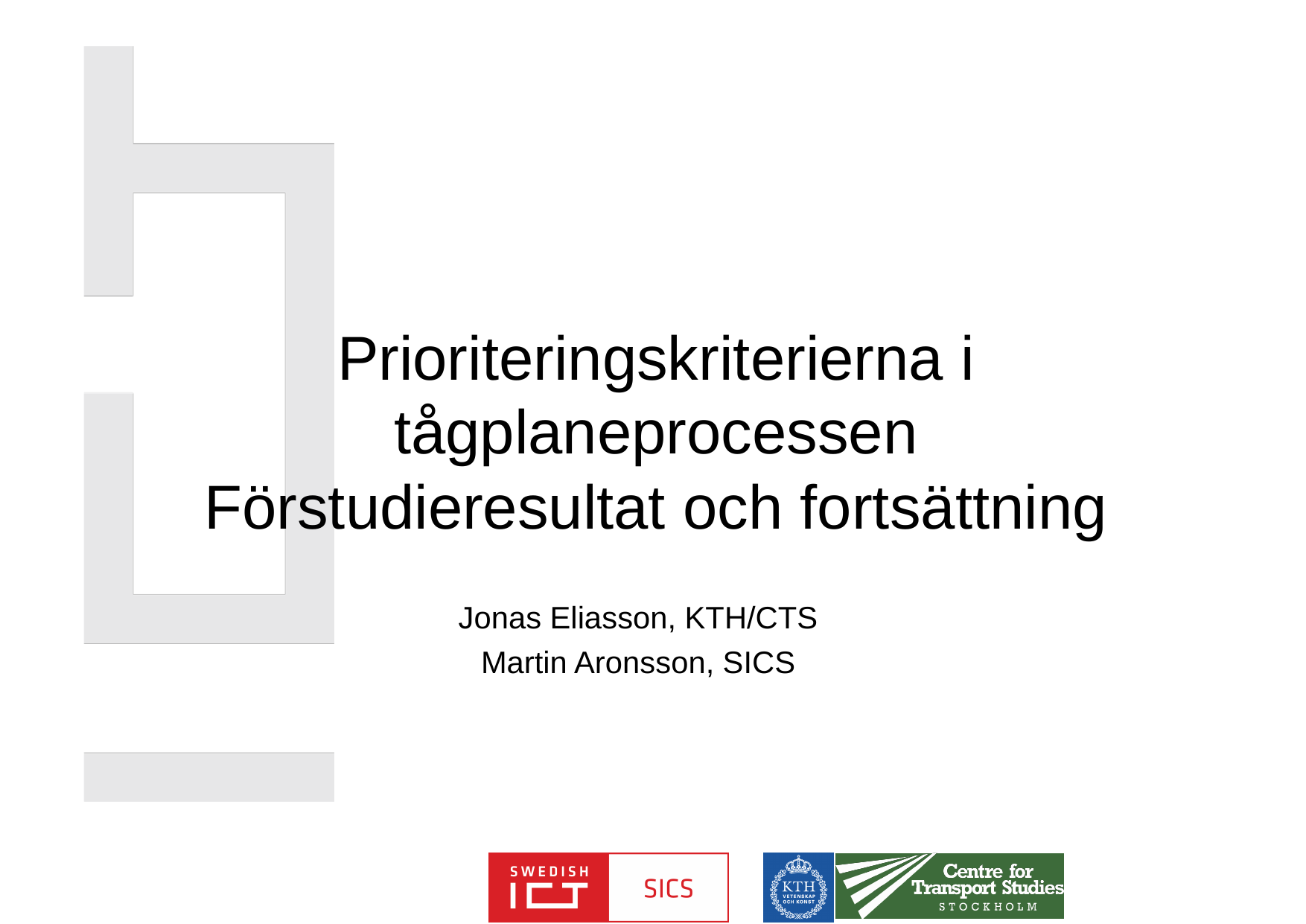

# Prioriteringskriterierna i tågplaneprocessen Förstudieresultat och fortsättning
Jonas Eliasson, KTH/CTS
Martin Aronsson, SICS